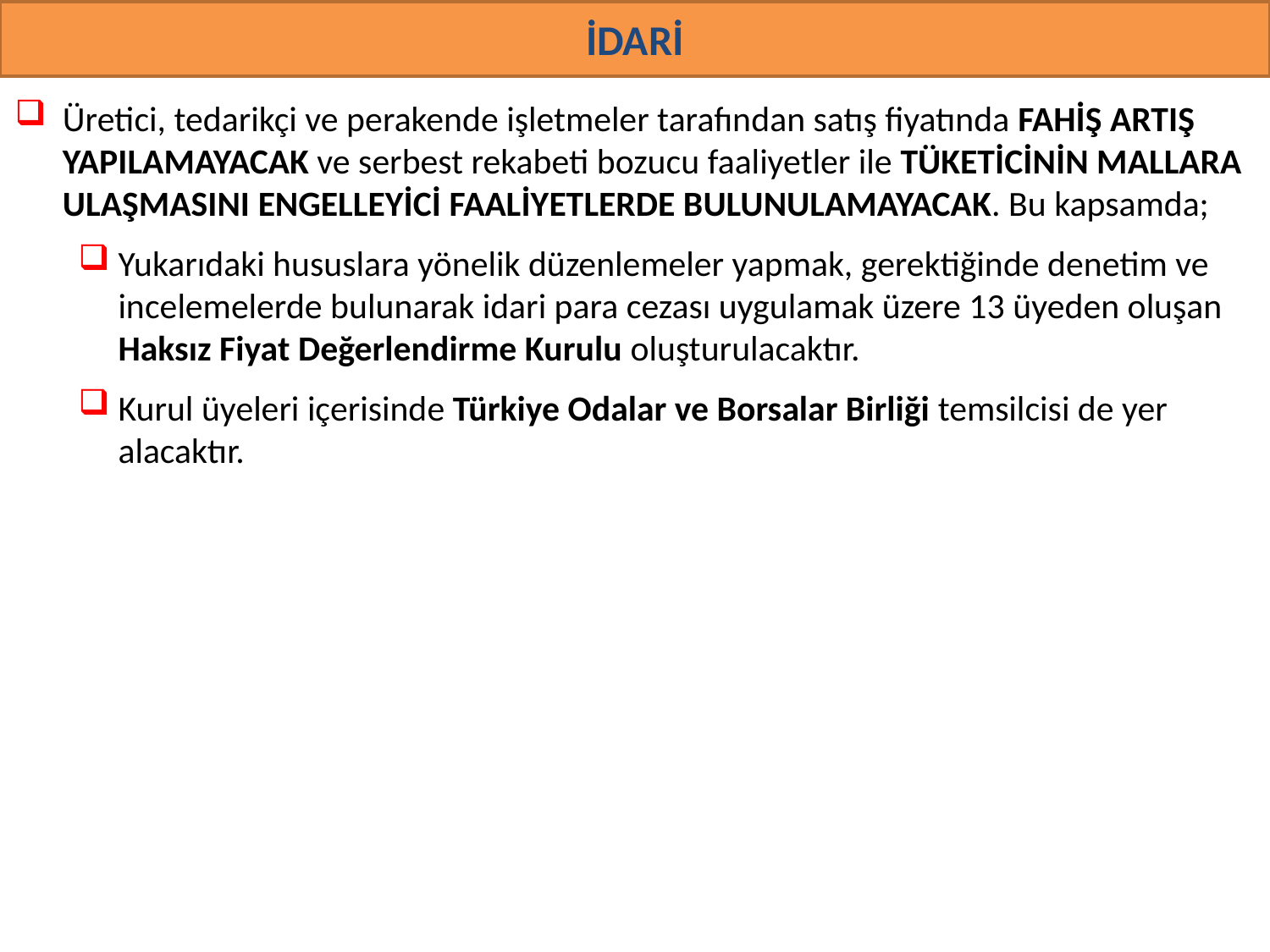

# İDARİ
Üretici, tedarikçi ve perakende işletmeler tarafından satış fiyatında fahİş artIş yapIlamayacak ve serbest rekabeti bozucu faaliyetler ile tüketİcİnİn mallara ulaşmasInI engelleyİcİ faalİyetlerde bulunulamayacak. Bu kapsamda;
Yukarıdaki hususlara yönelik düzenlemeler yapmak, gerektiğinde denetim ve incelemelerde bulunarak idari para cezası uygulamak üzere 13 üyeden oluşan Haksız Fiyat Değerlendirme Kurulu oluşturulacaktır.
Kurul üyeleri içerisinde Türkiye Odalar ve Borsalar Birliği temsilcisi de yer alacaktır.